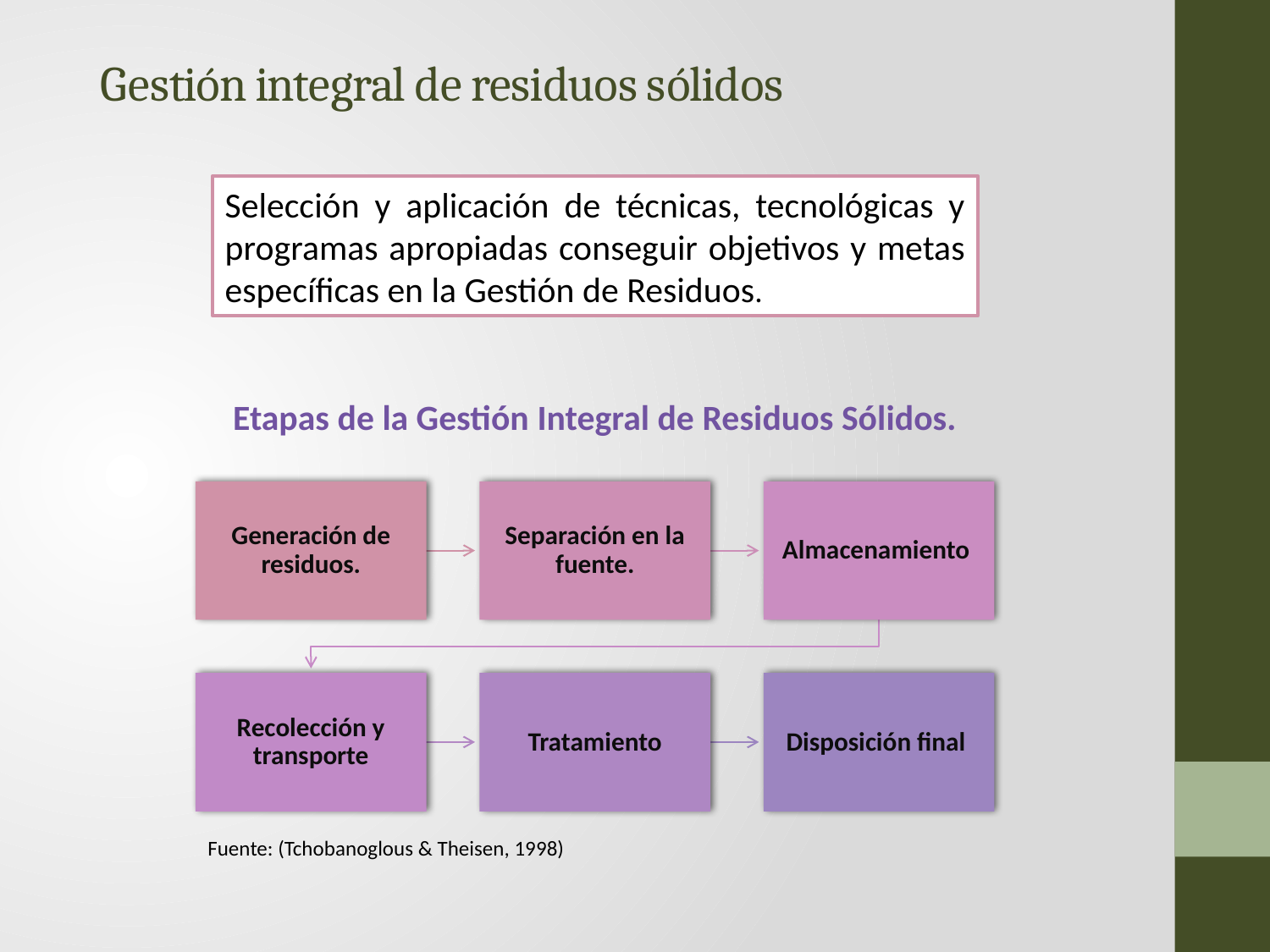

# Gestión integral de residuos sólidos
Selección y aplicación de técnicas, tecnológicas y programas apropiadas conseguir objetivos y metas específicas en la Gestión de Residuos.
Etapas de la Gestión Integral de Residuos Sólidos.

Generación de residuos.

Separación en la fuente.

Almacenamiento

Recolección y transporte

Tratamiento
Disposición final
Fuente: (Tchobanoglous & Theisen, 1998)